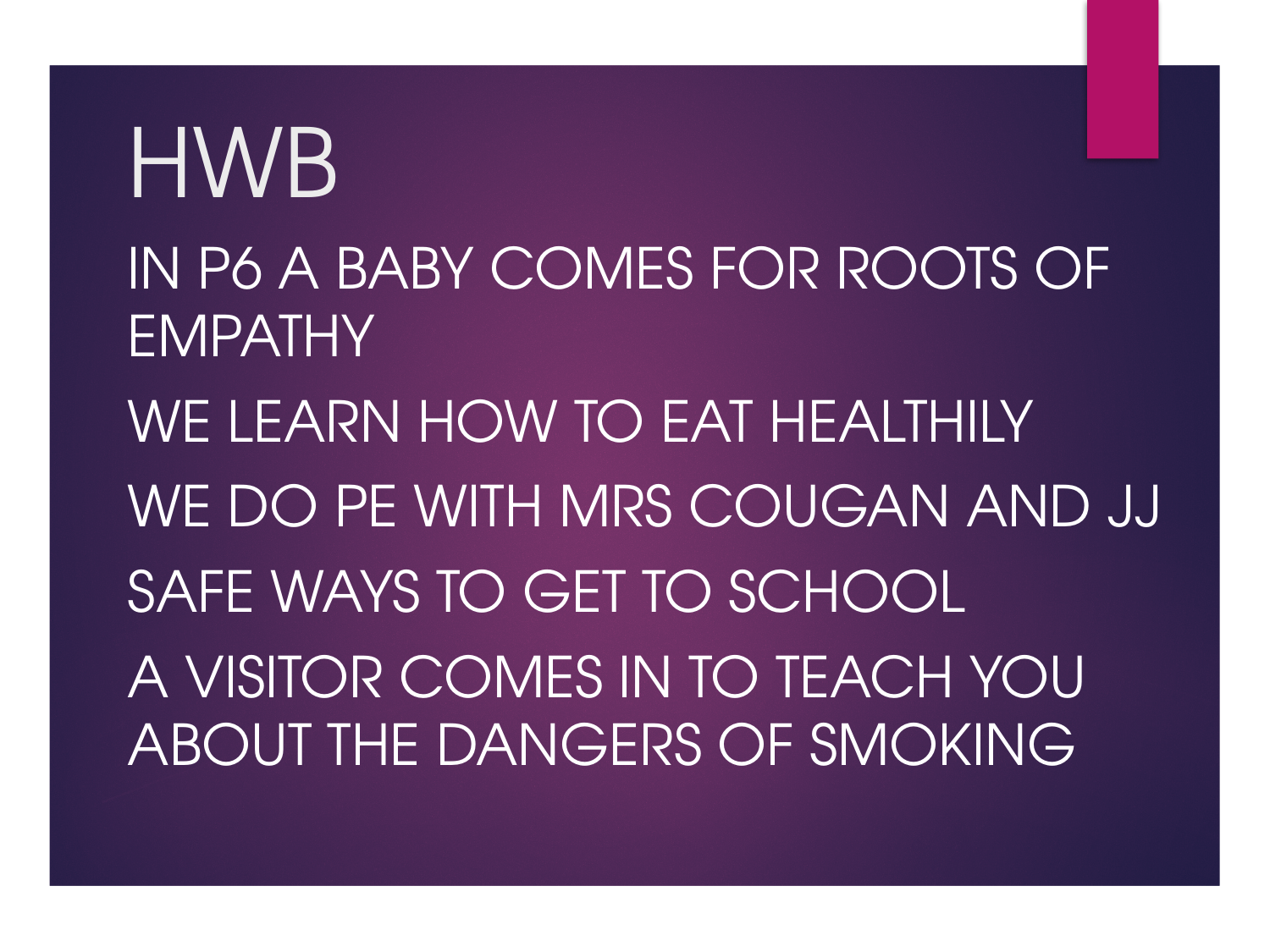

# HWB
In p6 a baby comes for Roots of EmpaTHY
We learn how to eat healthily
We do pe with mrs cougan and JJ
safe ways to get to school
A visitor comes in to teach you about the dangers of smoking